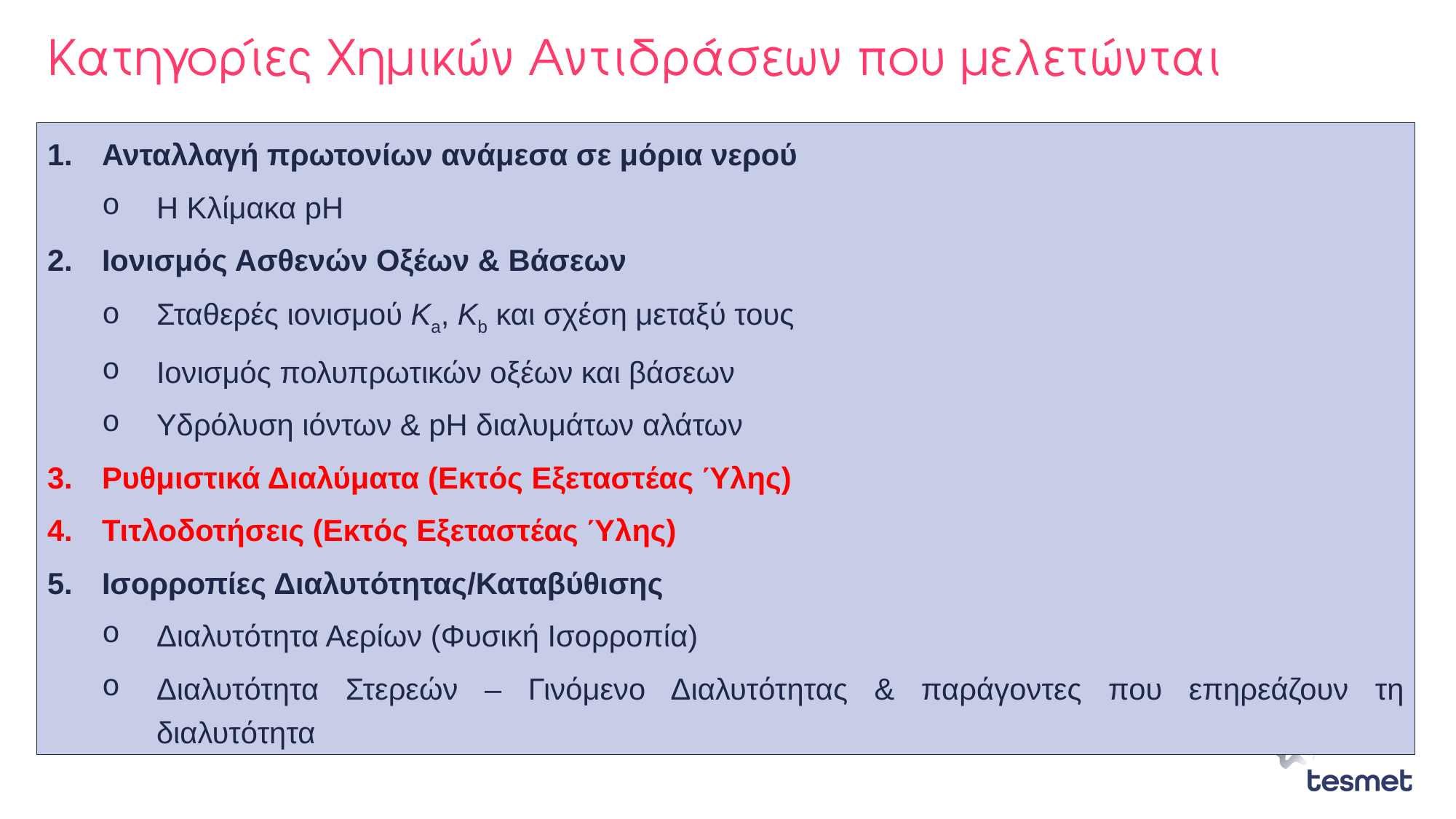

# Κατηγορίες Χημικών Αντιδράσεων που μελετώνται
Ανταλλαγή πρωτονίων ανάμεσα σε μόρια νερού
Η Κλίμακα pH
Ιονισμός Ασθενών Οξέων & Βάσεων
Σταθερές ιονισμού Ka, Kb και σχέση μεταξύ τους
Ιονισμός πολυπρωτικών οξέων και βάσεων
Υδρόλυση ιόντων & pH διαλυμάτων αλάτων
Ρυθμιστικά Διαλύματα (Εκτός Εξεταστέας Ύλης)
Τιτλοδοτήσεις (Εκτός Εξεταστέας Ύλης)
Ισορροπίες Διαλυτότητας/Καταβύθισης
Διαλυτότητα Αερίων (Φυσική Ισορροπία)
Διαλυτότητα Στερεών – Γινόμενο Διαλυτότητας & παράγοντες που επηρεάζουν τη διαλυτότητα